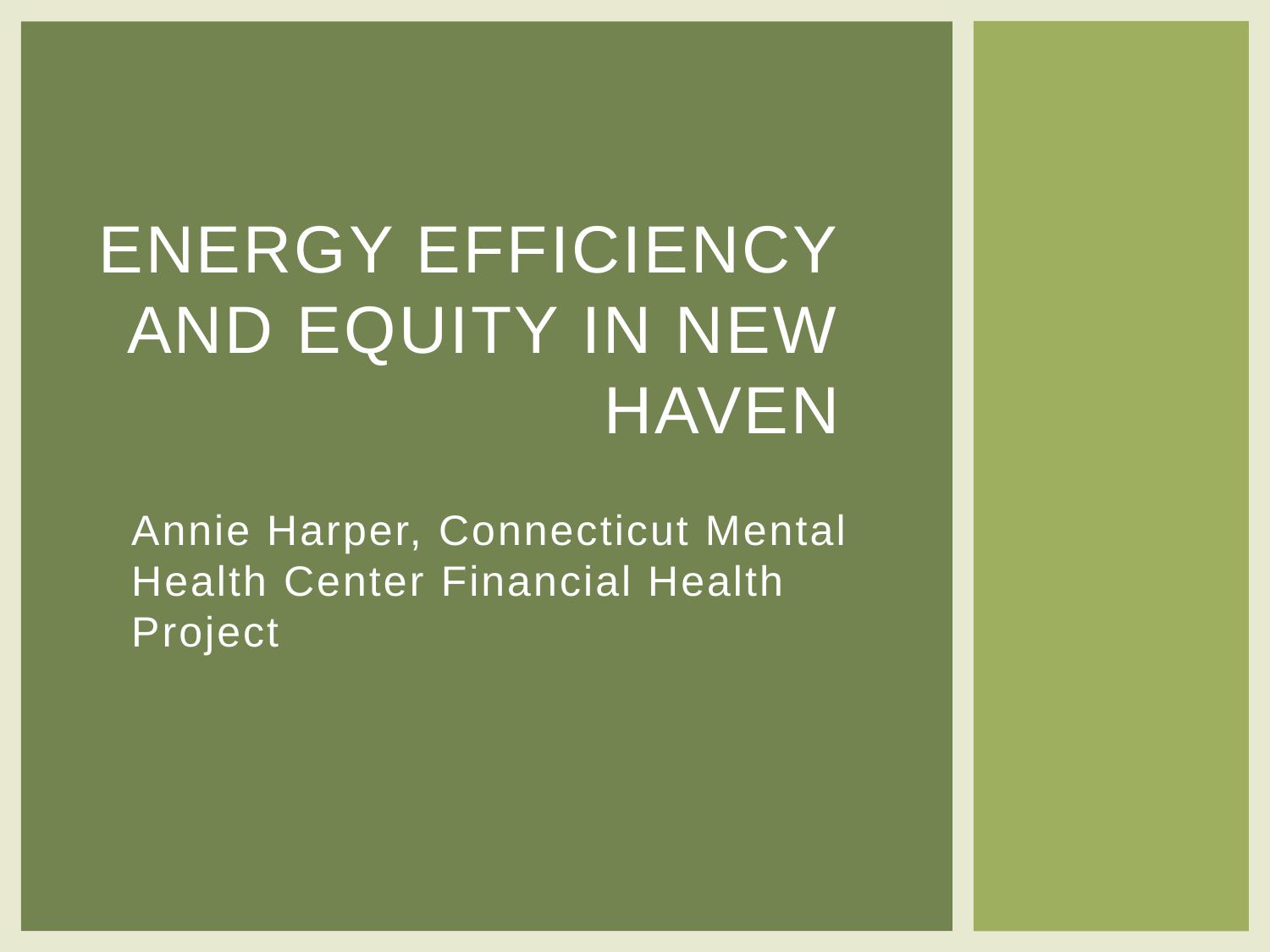

# Energy Efficiency and Equity in New Haven
Annie Harper, Connecticut Mental Health Center Financial Health Project